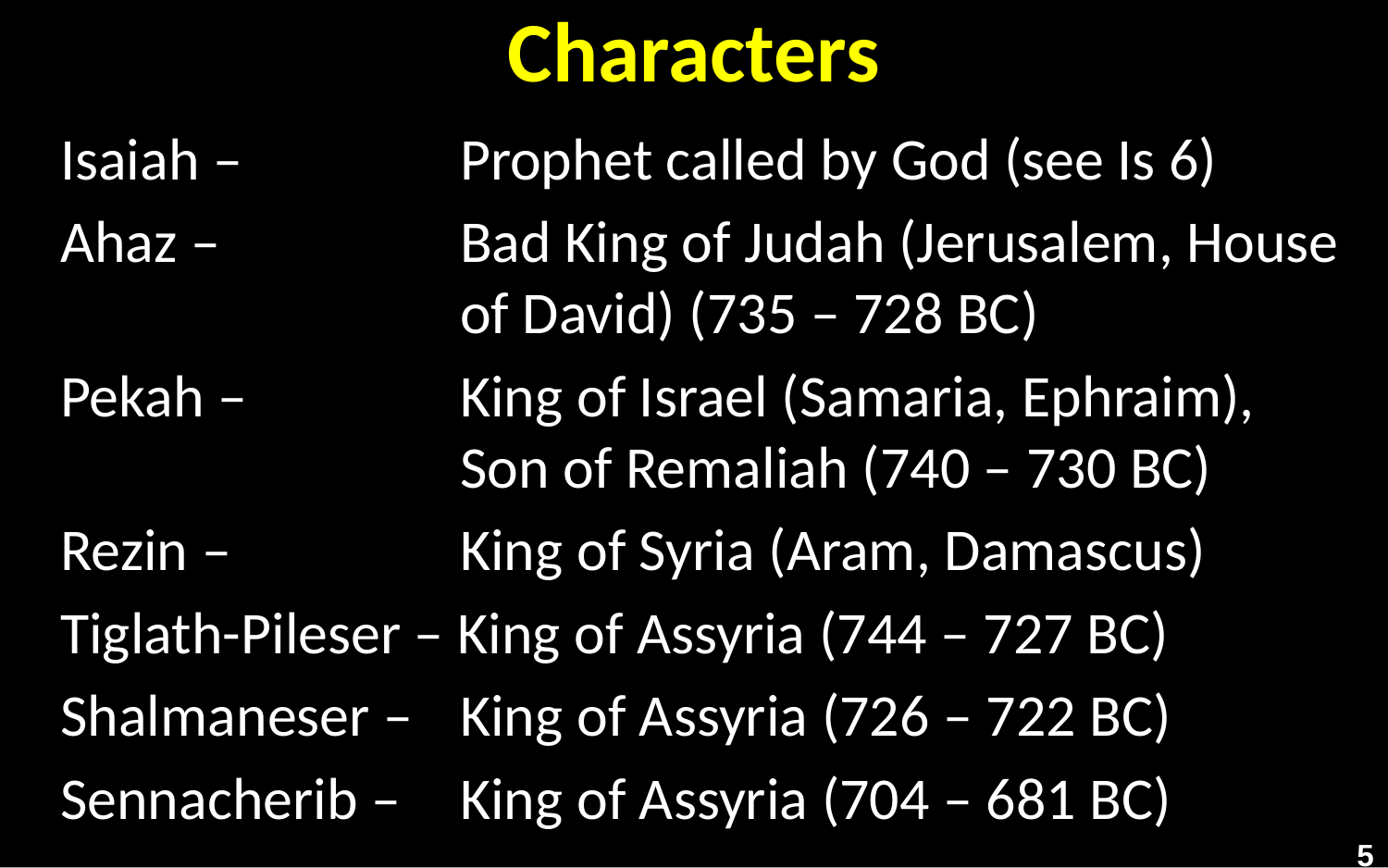

# Characters
Isaiah – 	Prophet called by God (see Is 6)
Ahaz – 	Bad King of Judah (Jerusalem, House of David) (735 – 728 BC)
Pekah – 	King of Israel (Samaria, Ephraim), Son of Remaliah (740 – 730 BC)
Rezin – 	King of Syria (Aram, Damascus)
Tiglath-Pileser – King of Assyria (744 – 727 BC)
Shalmaneser – 	King of Assyria (726 – 722 BC)
Sennacherib – 	King of Assyria (704 – 681 BC)

5